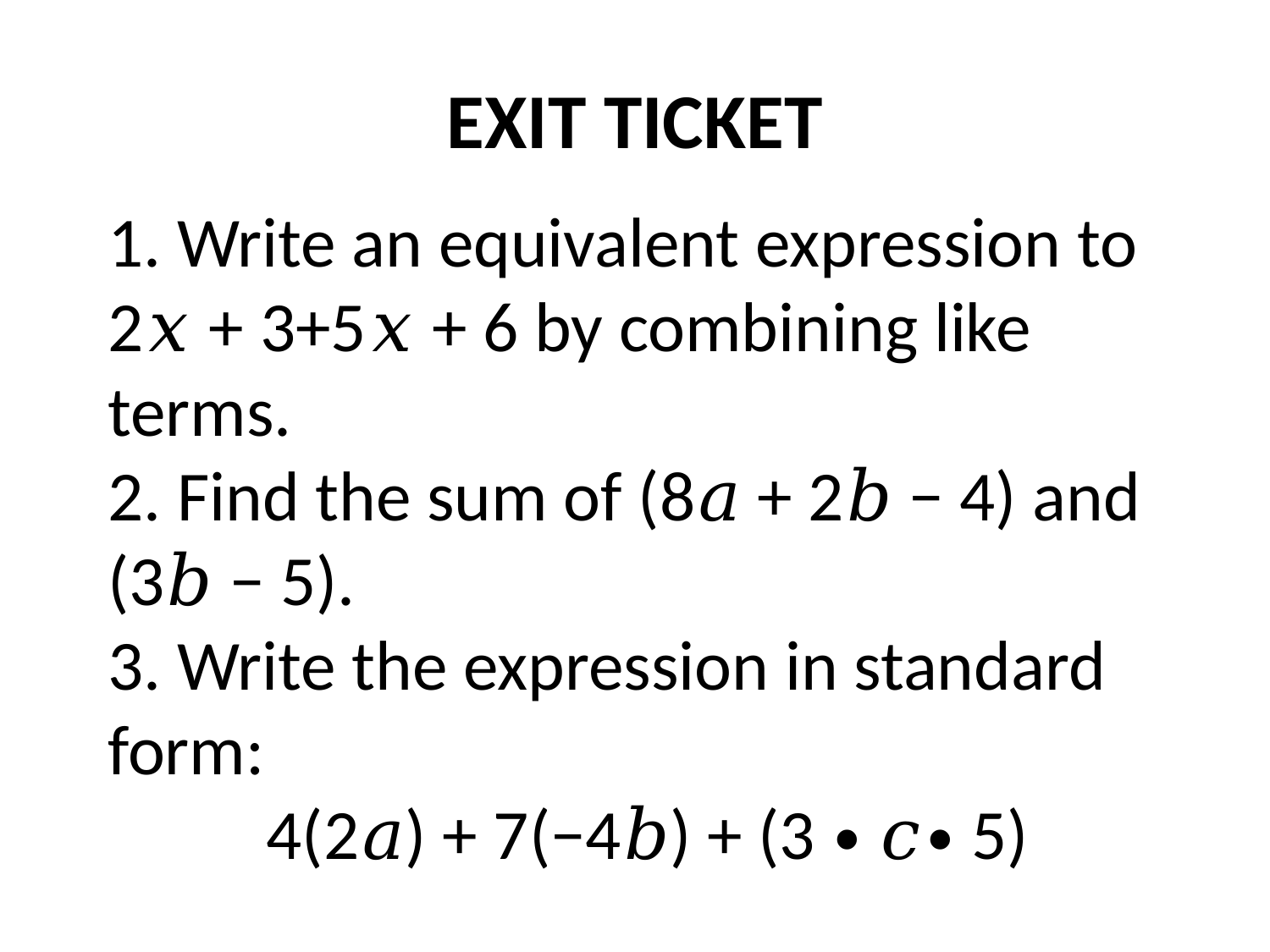

# EXIT TICKET
1. Write an equivalent expression to 2𝑥 + 3+5𝑥 + 6 by combining like terms.
2. Find the sum of (8𝑎 + 2𝑏 − 4) and (3𝑏 − 5).
3. Write the expression in standard form:
          4(2𝑎) + 7(−4𝑏) + (3 ∙ 𝑐∙ 5)